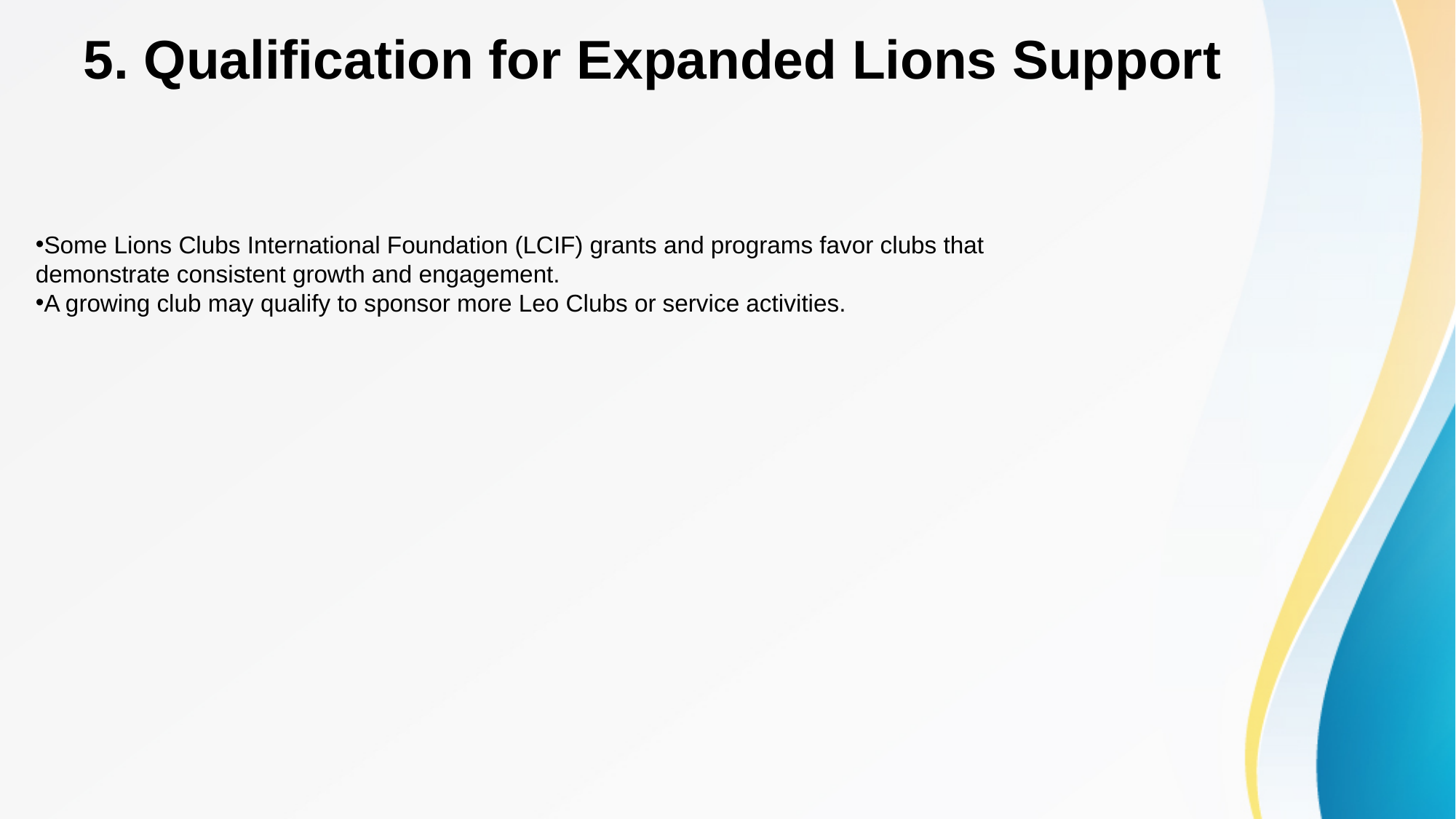

# 5. Qualification for Expanded Lions Support
Some Lions Clubs International Foundation (LCIF) grants and programs favor clubs that demonstrate consistent growth and engagement.
A growing club may qualify to sponsor more Leo Clubs or service activities.